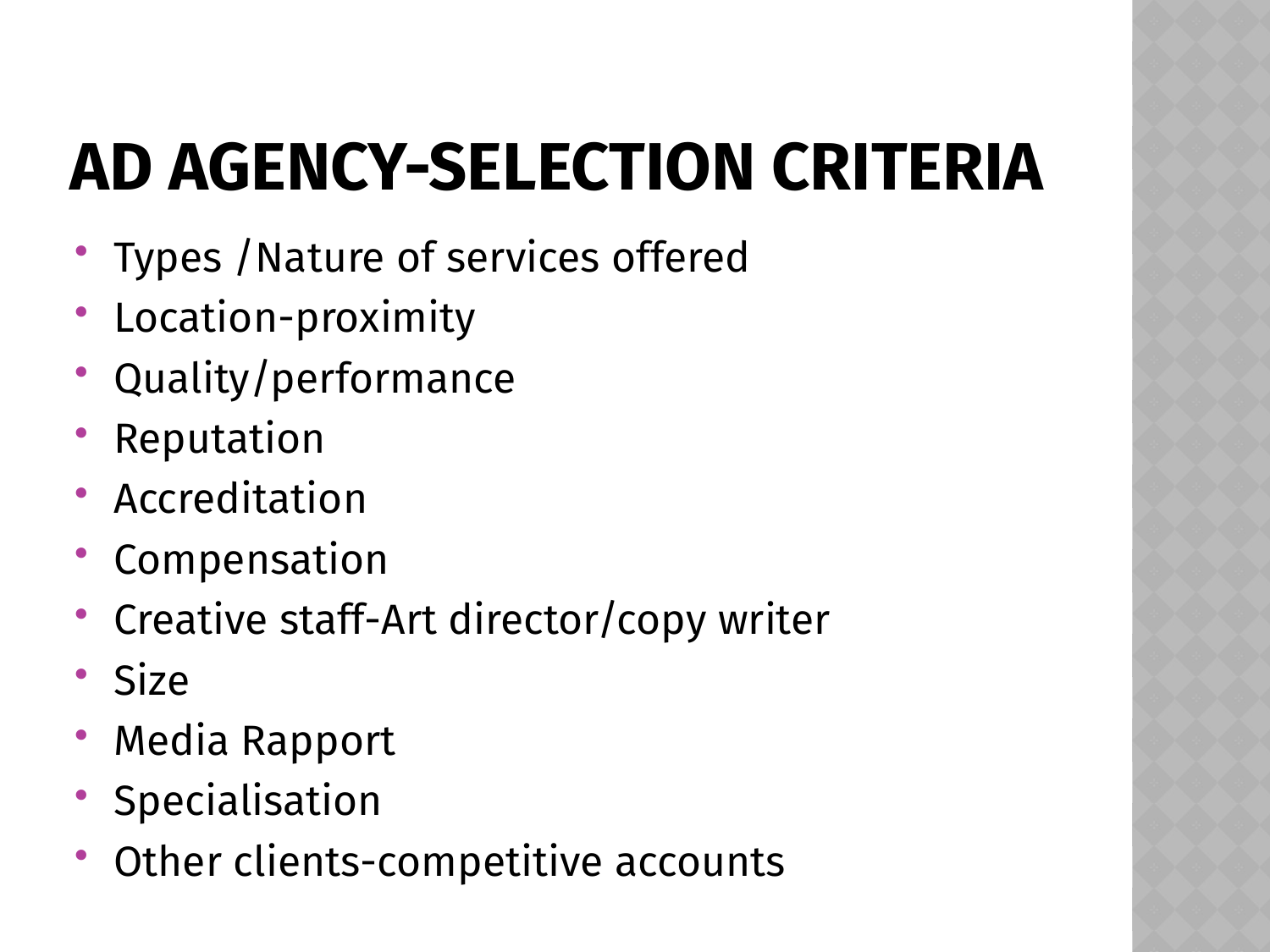

# Ad Agency-Selection Criteria
Types /Nature of services offered
Location-proximity
Quality/performance
Reputation
Accreditation
Compensation
Creative staff-Art director/copy writer
Size
Media Rapport
Specialisation
Other clients-competitive accounts